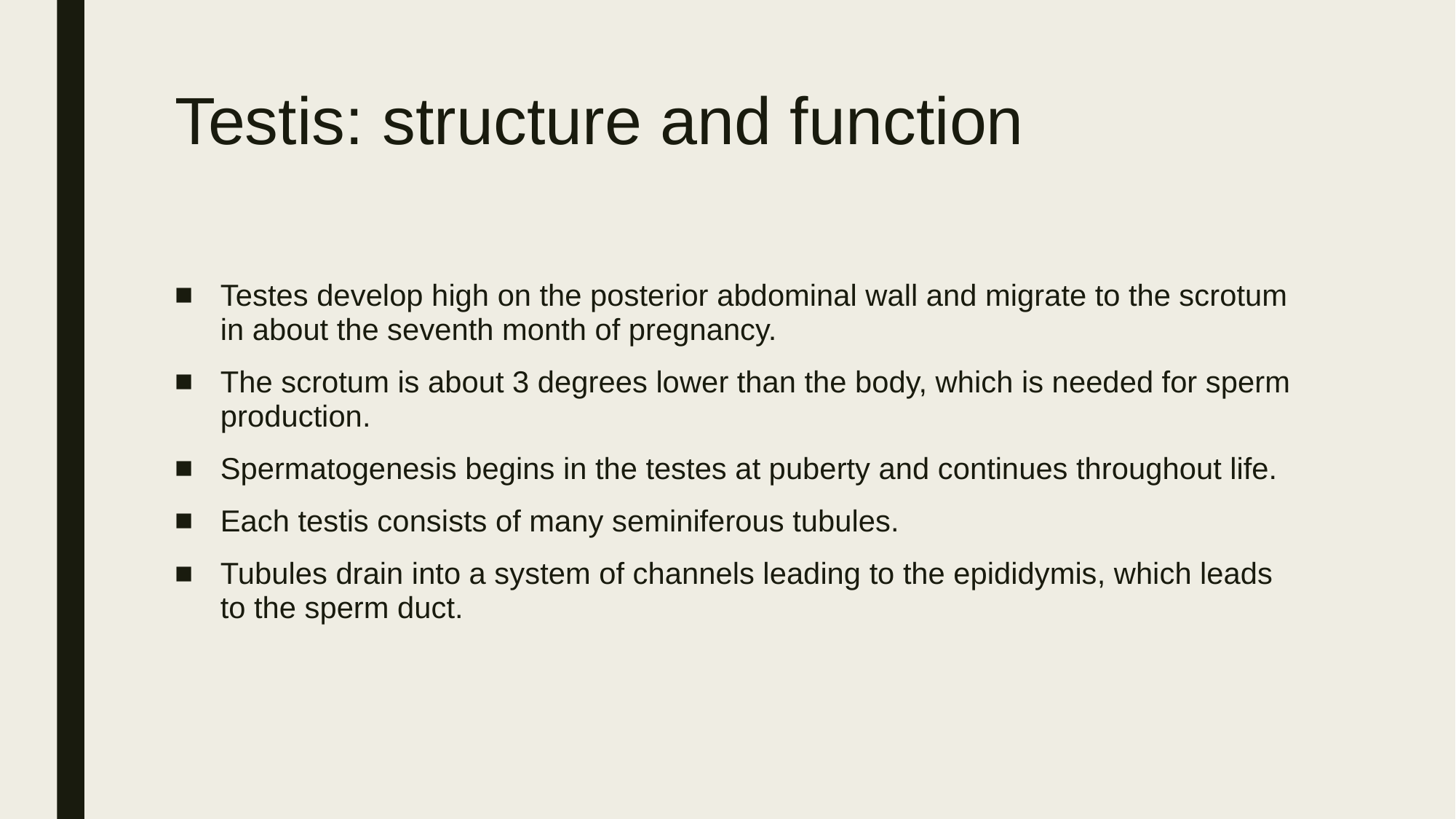

# Testis: structure and function
Testes develop high on the posterior abdominal wall and migrate to the scrotum in about the seventh month of pregnancy.
The scrotum is about 3 degrees lower than the body, which is needed for sperm production.
Spermatogenesis begins in the testes at puberty and continues throughout life.
Each testis consists of many seminiferous tubules.
Tubules drain into a system of channels leading to the epididymis, which leads to the sperm duct.